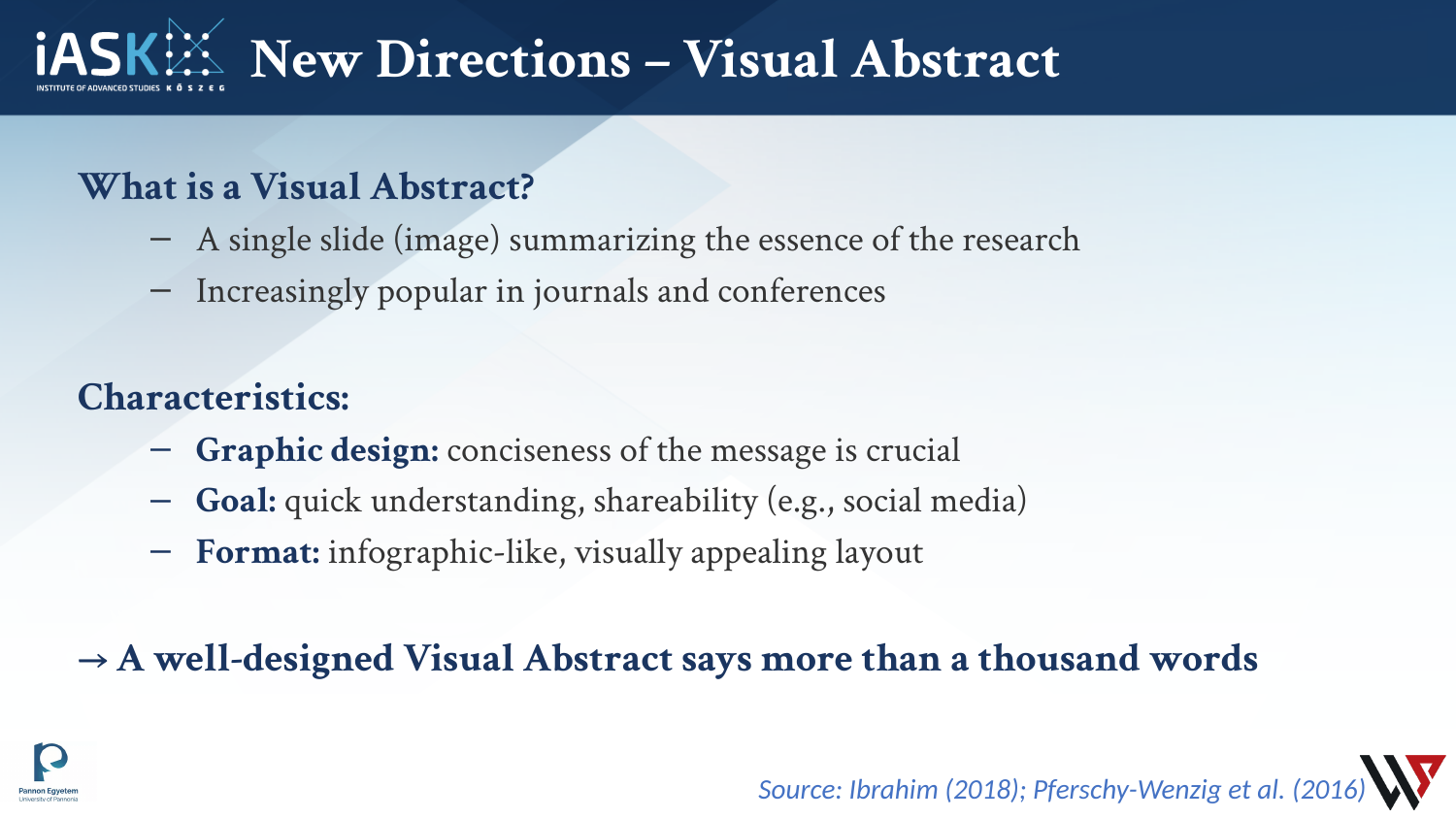

# New Directions – Visual Abstract
What is a Visual Abstract?
A single slide (image) summarizing the essence of the research
Increasingly popular in journals and conferences

Characteristics:
Graphic design: conciseness of the message is crucial
Goal: quick understanding, shareability (e.g., social media)
Format: infographic-like, visually appealing layout

→ A well-designed Visual Abstract says more than a thousand words
Source: Ibrahim (2018); Pferschy-Wenzig et al. (2016)